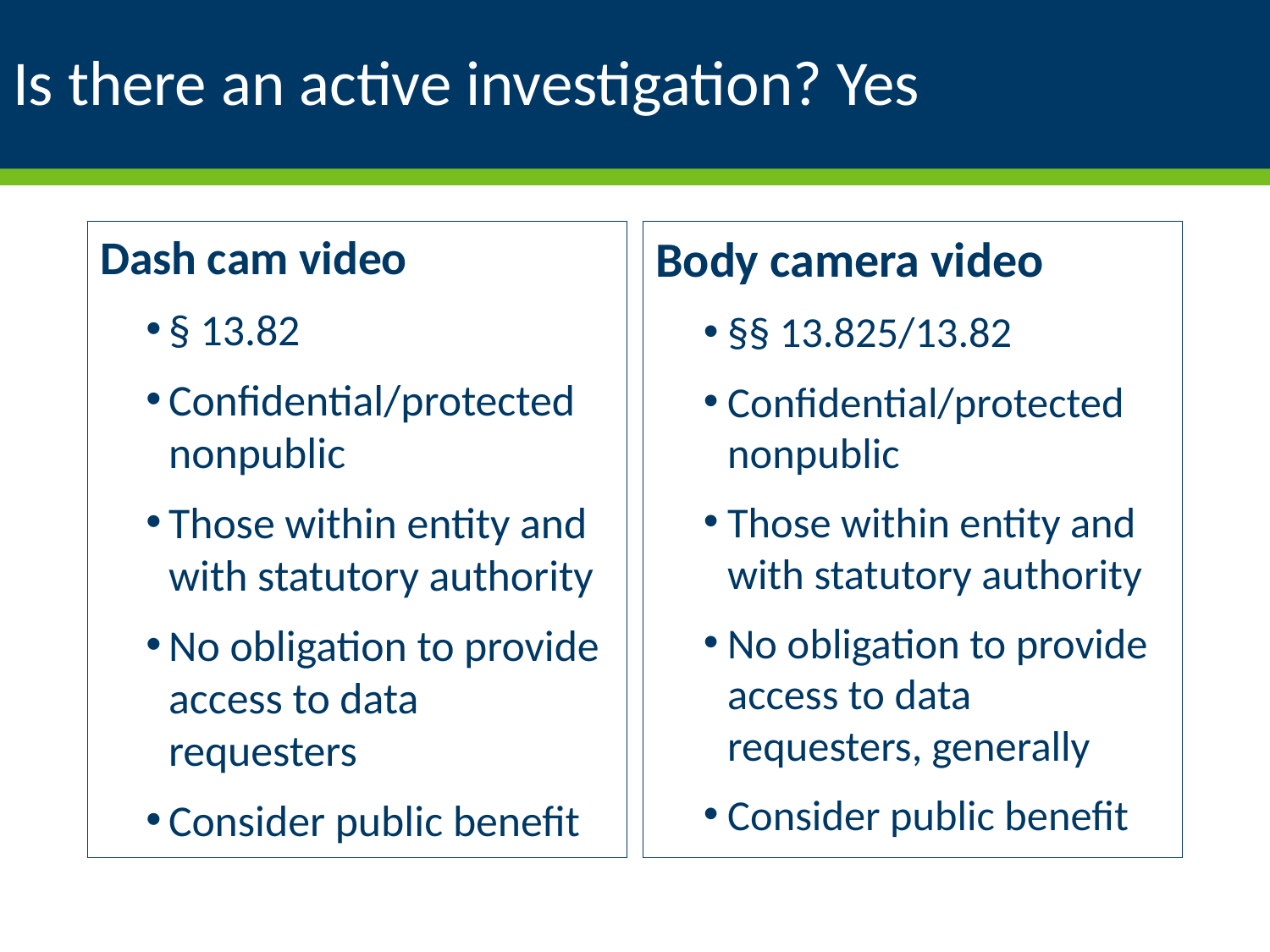

# Is there an active investigation? Yes
Dash cam video
§ 13.82
Confidential/protected nonpublic
Those within entity and with statutory authority
No obligation to provide access to data requesters
Consider public benefit
Body camera video
§§ 13.825/13.82
Confidential/protected nonpublic
Those within entity and with statutory authority
No obligation to provide access to data requesters, generally
Consider public benefit